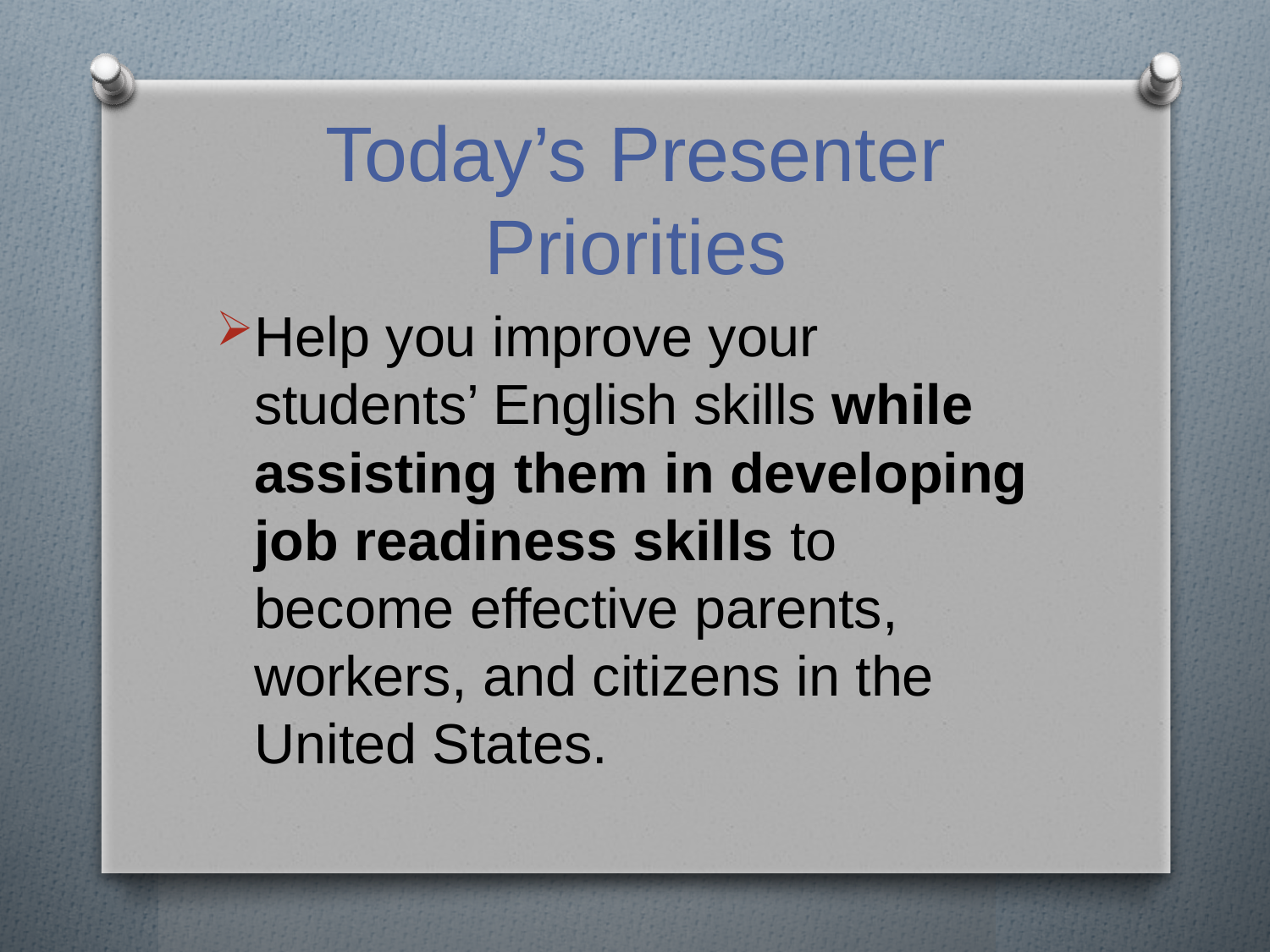

# Today’s Presenter Priorities
Help you improve your students’ English skills while assisting them in developing job readiness skills to become effective parents, workers, and citizens in the United States.